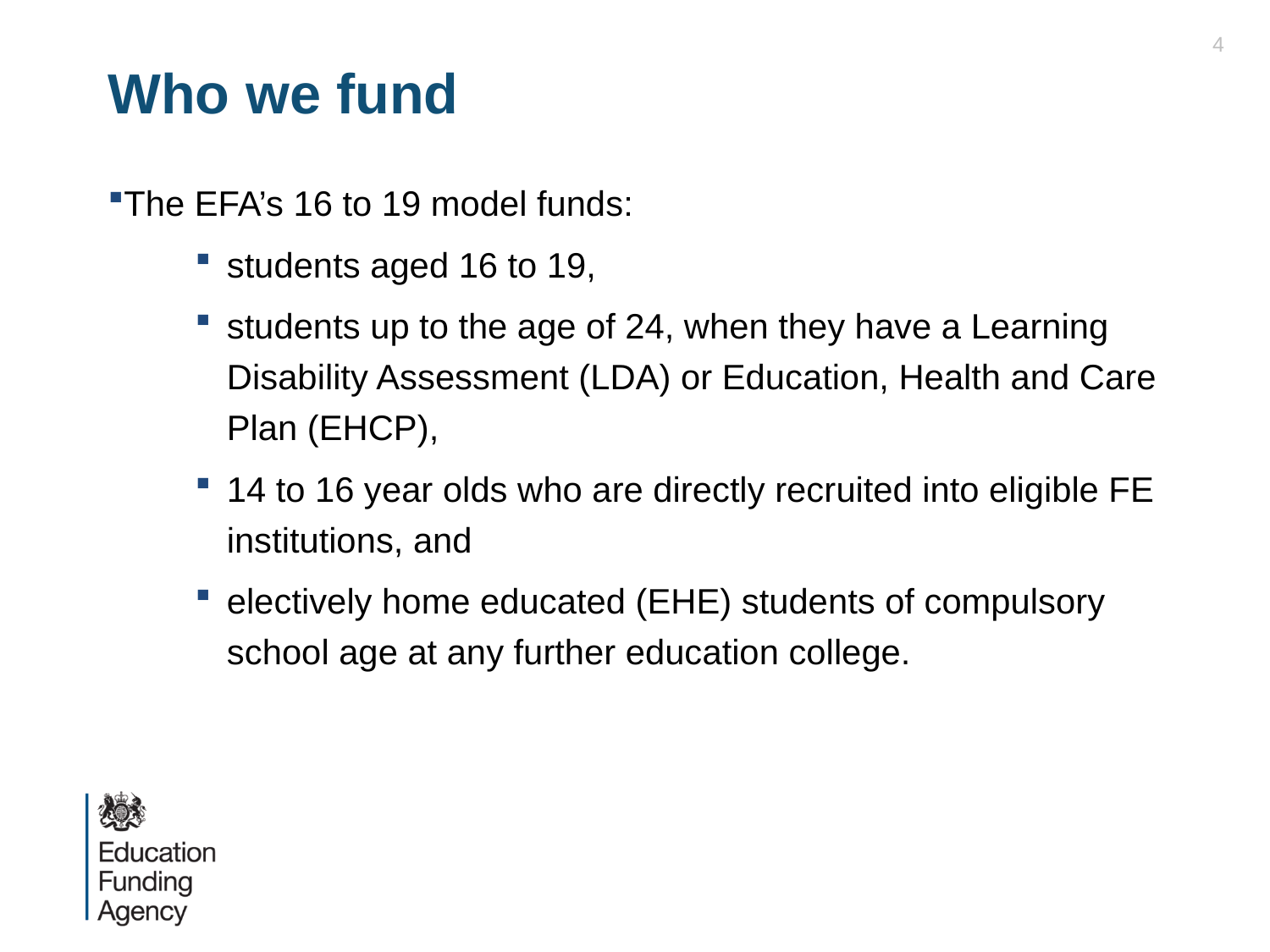

4
# Who we fund
The EFA’s 16 to 19 model funds:
students aged 16 to 19,
students up to the age of 24, when they have a Learning Disability Assessment (LDA) or Education, Health and Care Plan (EHCP),
14 to 16 year olds who are directly recruited into eligible FE institutions, and
electively home educated (EHE) students of compulsory school age at any further education college.